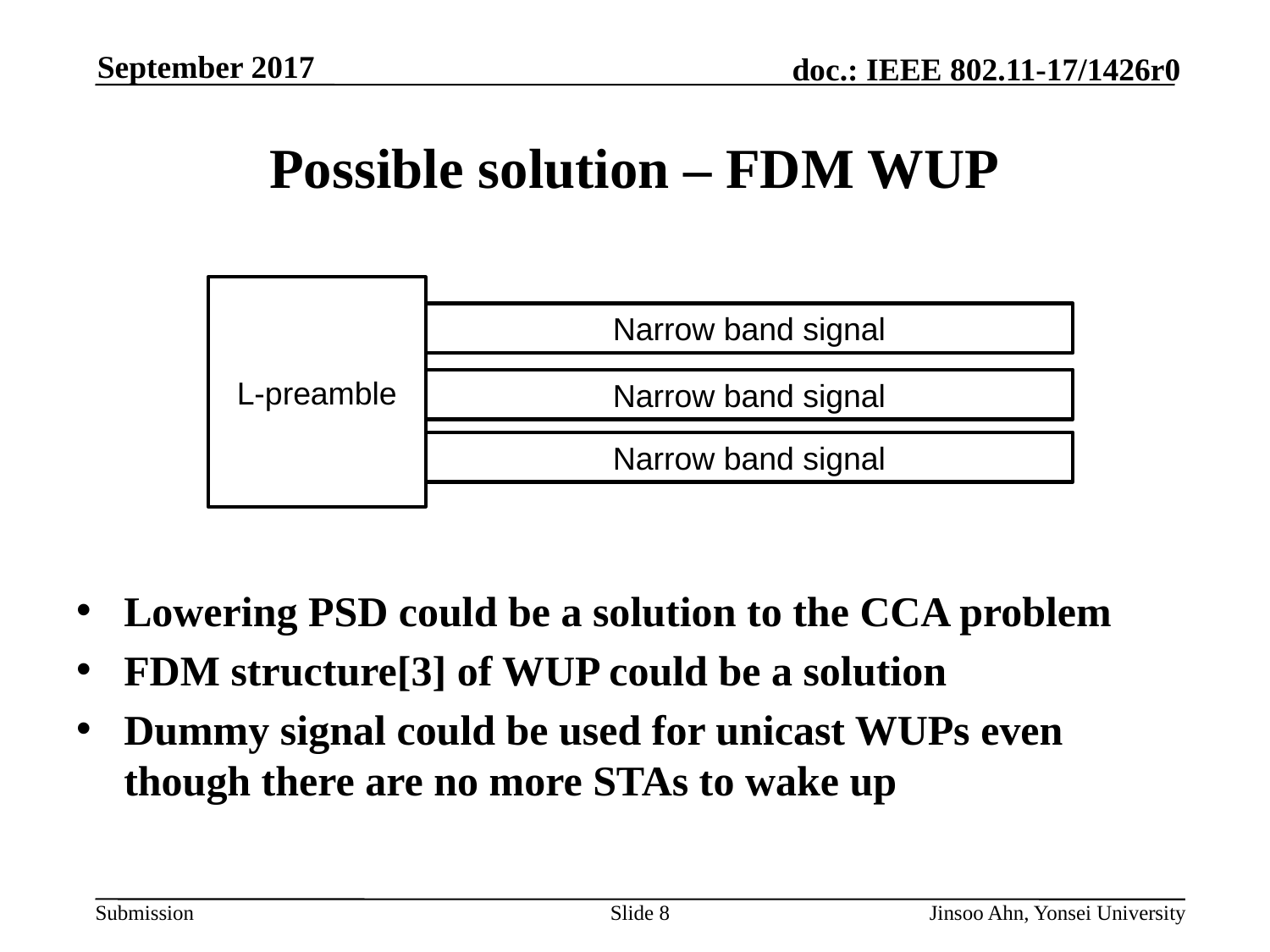

# Possible solution – FDM WUP
L-preamble
Narrow band signal
Narrow band signal
Narrow band signal
Lowering PSD could be a solution to the CCA problem
FDM structure[3] of WUP could be a solution
Dummy signal could be used for unicast WUPs even though there are no more STAs to wake up